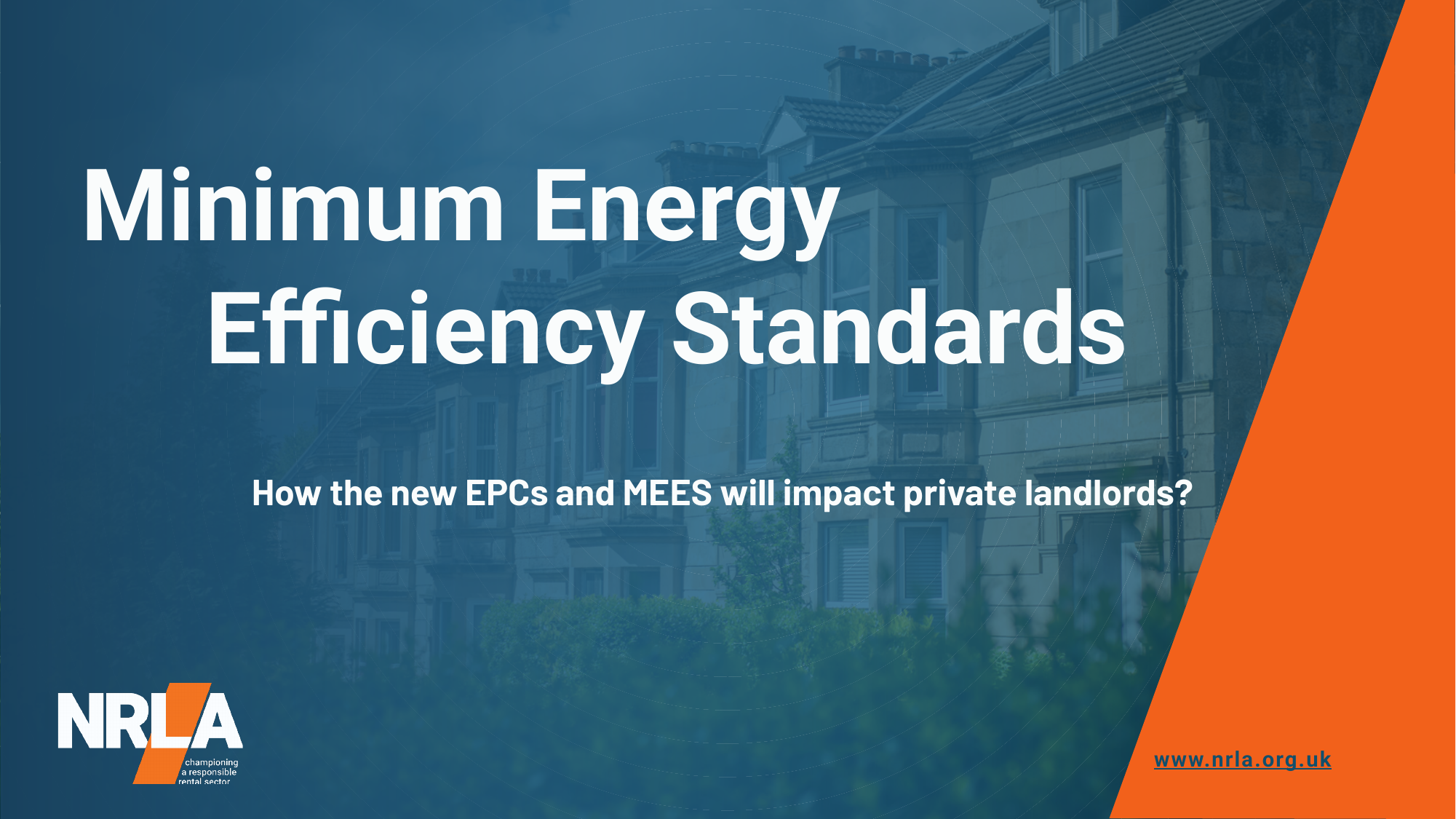

Minimum Energy
     Efficiency Standards
How the new EPCs and MEES will impact private landlords?